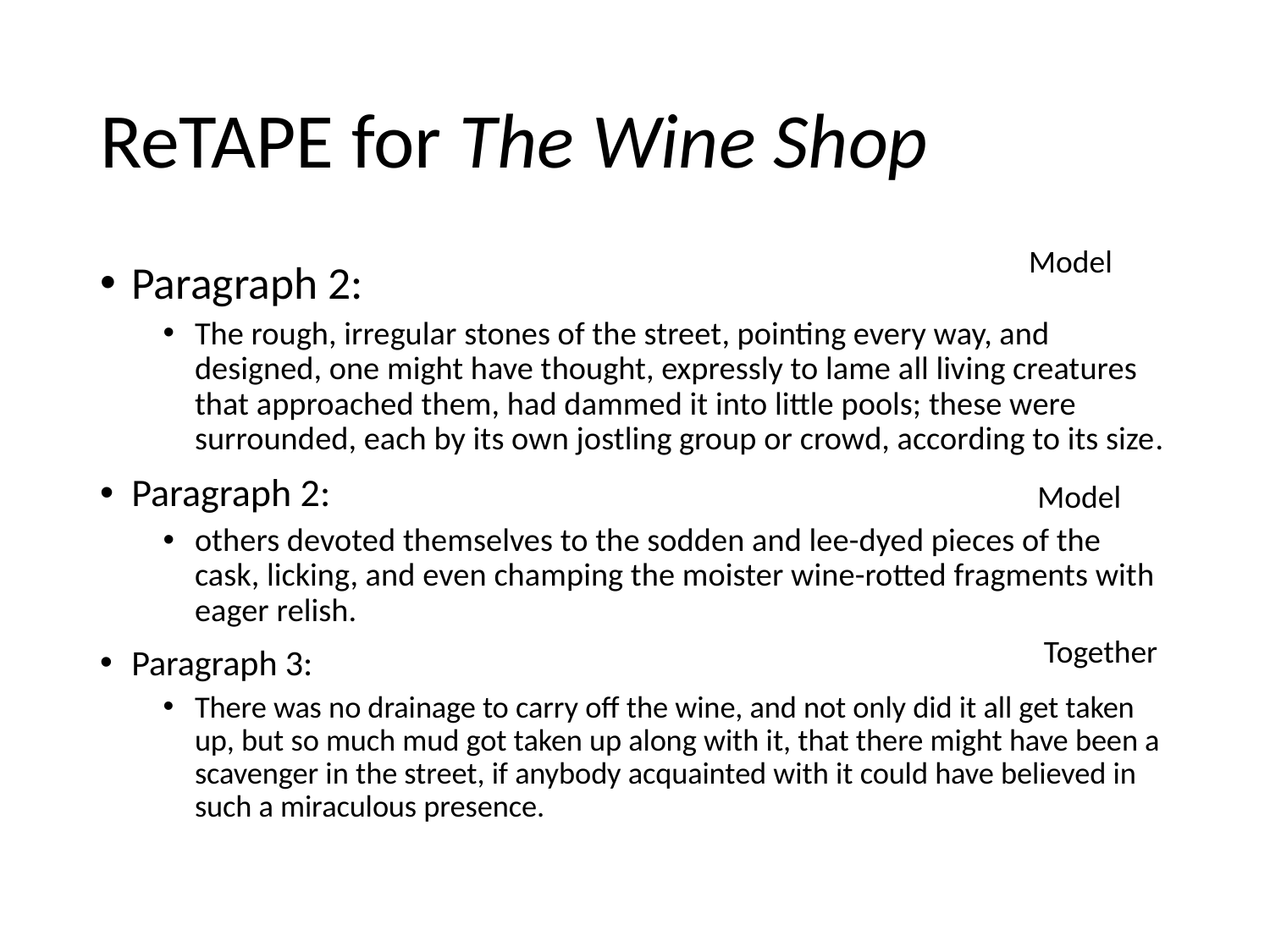

# ReTAPE for The Wine Shop
Model
Paragraph 2:
The rough, irregular stones of the street, pointing every way, and designed, one might have thought, expressly to lame all living creatures that approached them, had dammed it into little pools; these were surrounded, each by its own jostling group or crowd, according to its size.
Paragraph 2:
others devoted themselves to the sodden and lee-dyed pieces of the cask, licking, and even champing the moister wine-rotted fragments with eager relish.
Paragraph 3:
There was no drainage to carry off the wine, and not only did it all get taken up, but so much mud got taken up along with it, that there might have been a scavenger in the street, if anybody acquainted with it could have believed in such a miraculous presence.

Model
Together